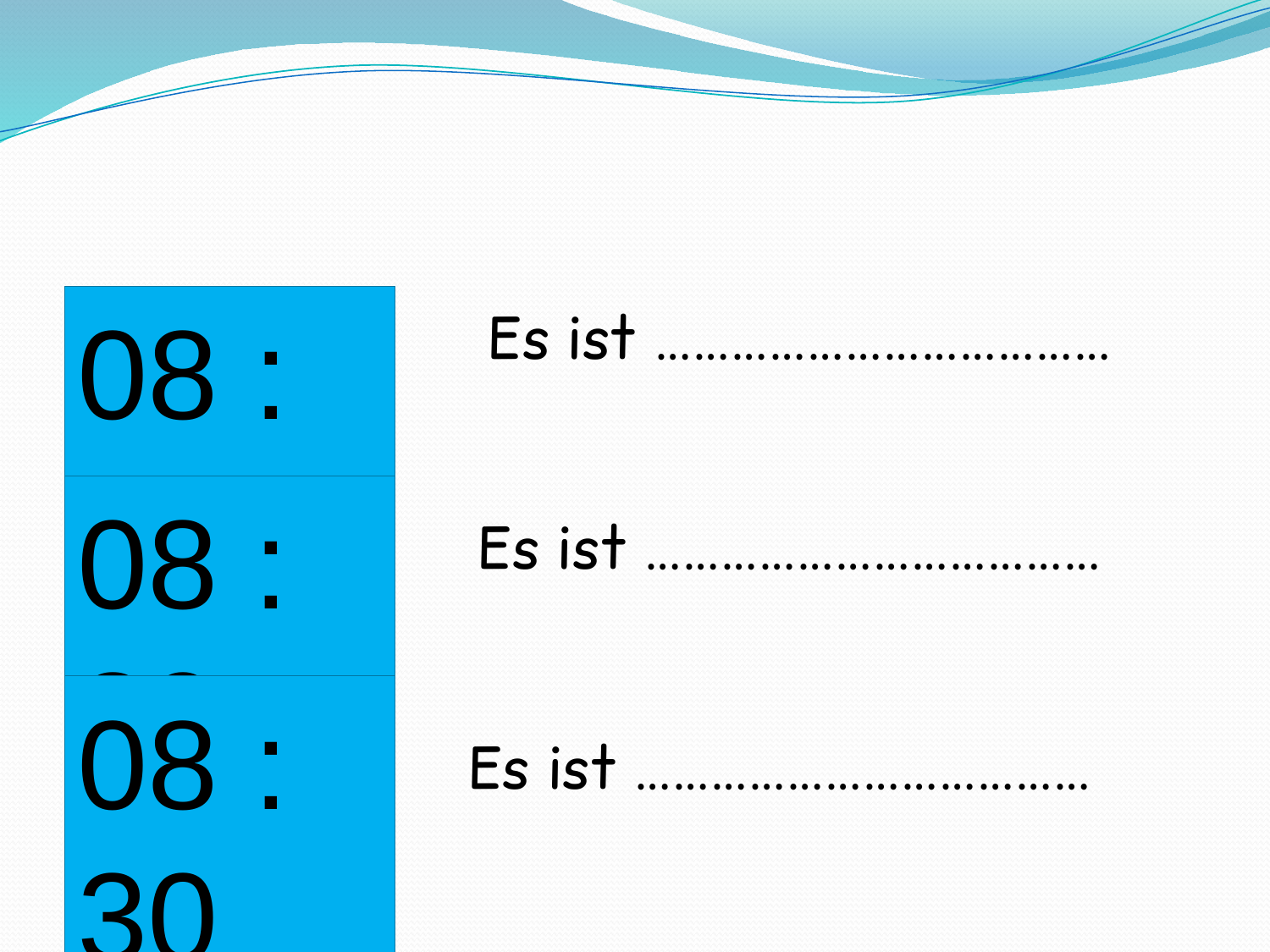

#
08 : 15
Es ist ………………………………

08 : 20
Es ist ………………………………

08 : 30
Es ist ………………………………